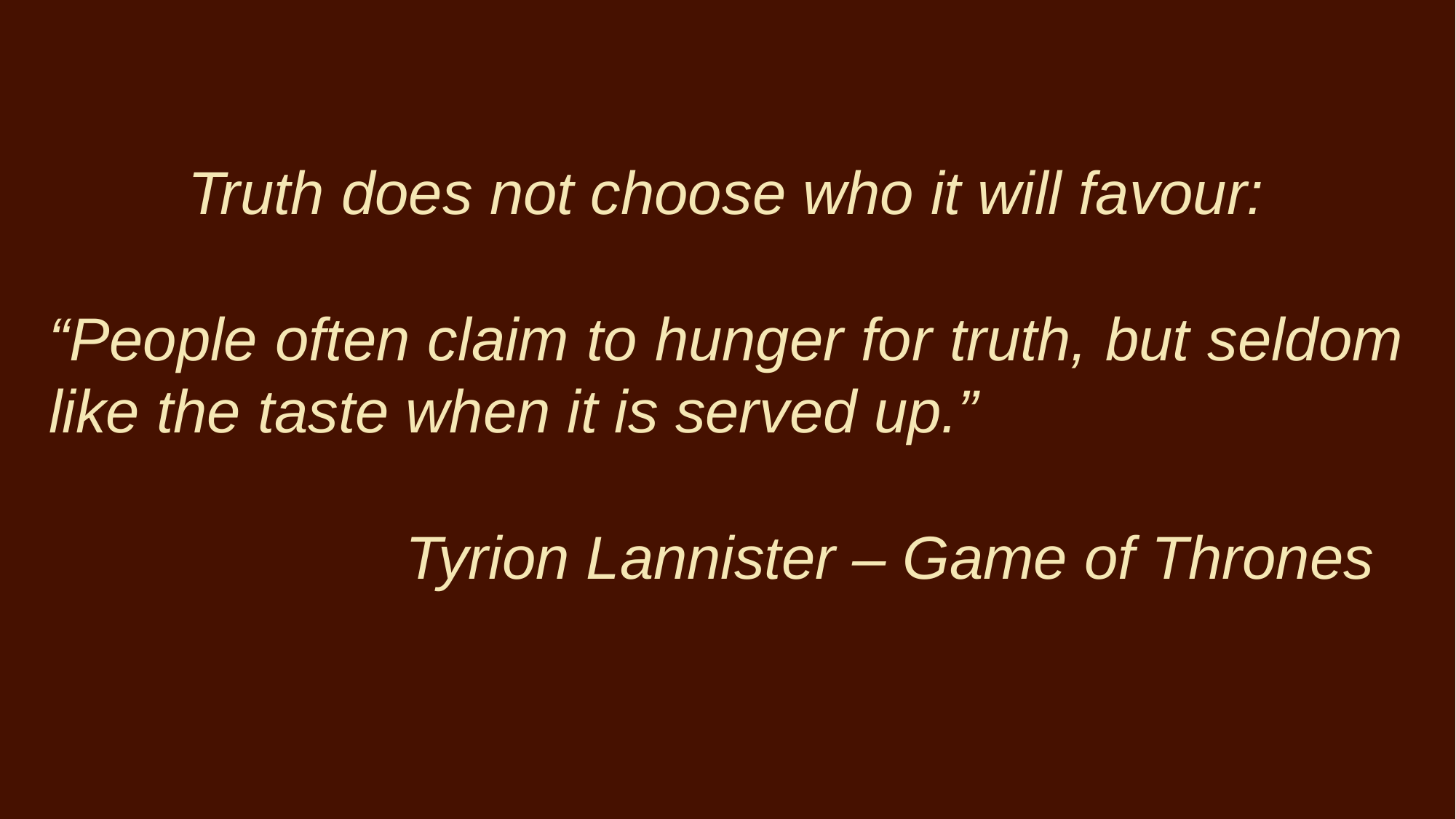

Truth does not choose who it will favour:

“People often claim to hunger for truth, but seldom like the taste when it is served up.”

			Tyrion Lannister – Game of Thrones